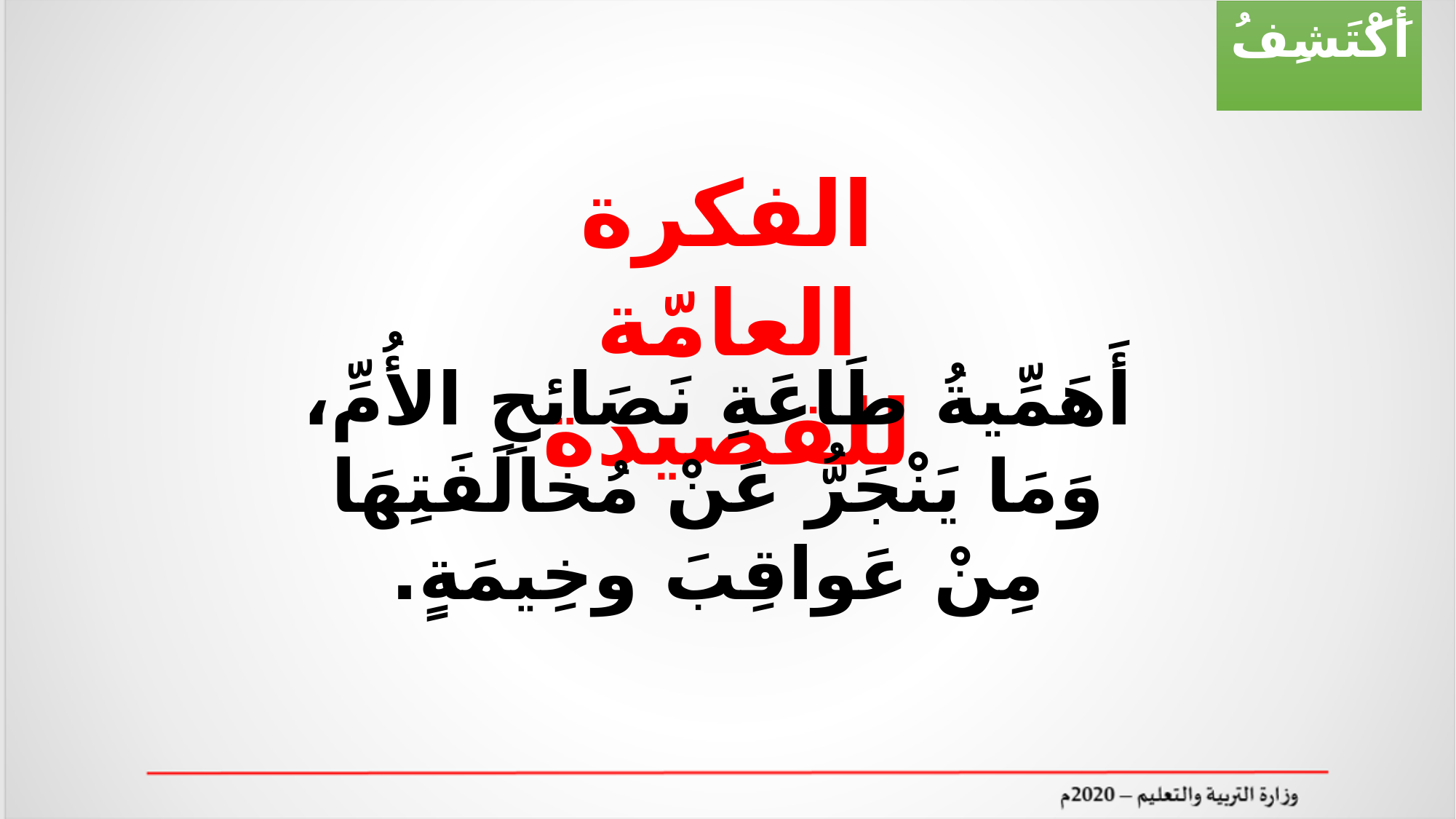

أَكْتَشِفُ

الفكرة العامّة للقصيدة
أَهَمِّيةُ طَاعَةِ نَصَائحِ الأُمِّ، وَمَا يَنْجَرُّ عَنْ مُخالَفَتِهَا مِنْ عَواقِبَ وخِيمَةٍ.